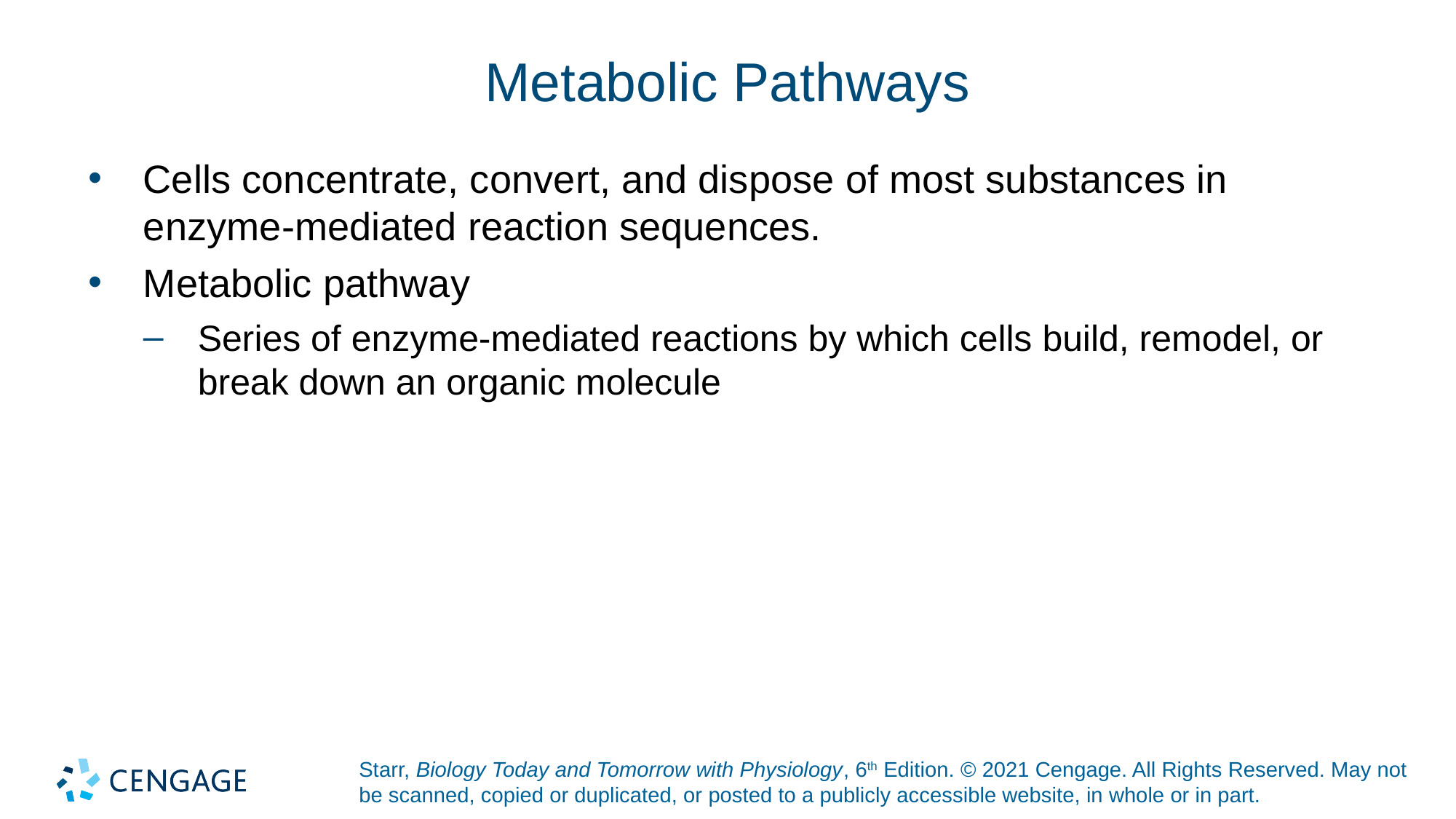

# Metabolic Pathways
Cells concentrate, convert, and dispose of most substances in enzyme-mediated reaction sequences.
Metabolic pathway
Series of enzyme-mediated reactions by which cells build, remodel, or break down an organic molecule